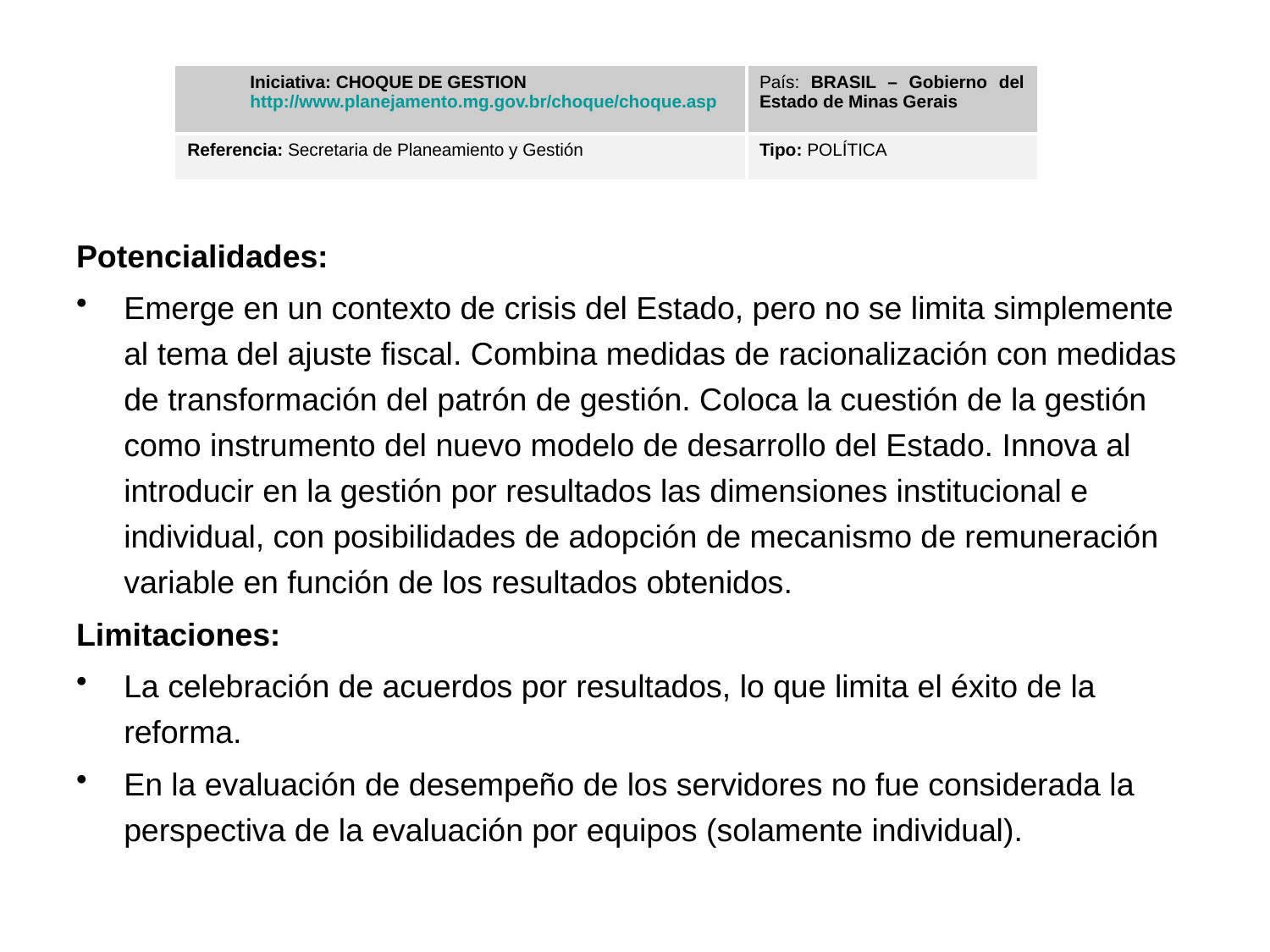

| Iniciativa: CHOQUE DE GESTÃO http://www.planejamento.mg.gov.br/choque/choque.asp | País: BRASIL – Governo do estadual de Minas Gerais |
| --- | --- |
| Referência: Secretaria de Planejamento e Gestão | Tipo: POLÍTICA |
| Iniciativa: CHOQUE DE GESTION http://www.planejamento.mg.gov.br/choque/choque.asp | País: BRASIL – Gobierno del Estado de Minas Gerais |
| --- | --- |
| Referencia: Secretaria de Planeamiento y Gestión | Tipo: POLÍTICA |
5.7
Potencialidades:
Emerge en un contexto de crisis del Estado, pero no se limita simplemente al tema del ajuste fiscal. Combina medidas de racionalización con medidas de transformación del patrón de gestión. Coloca la cuestión de la gestión como instrumento del nuevo modelo de desarrollo del Estado. Innova al introducir en la gestión por resultados las dimensiones institucional e individual, con posibilidades de adopción de mecanismo de remuneración variable en función de los resultados obtenidos.
Limitaciones:
La celebración de acuerdos por resultados, lo que limita el éxito de la reforma.
En la evaluación de desempeño de los servidores no fue considerada la perspectiva de la evaluación por equipos (solamente individual).